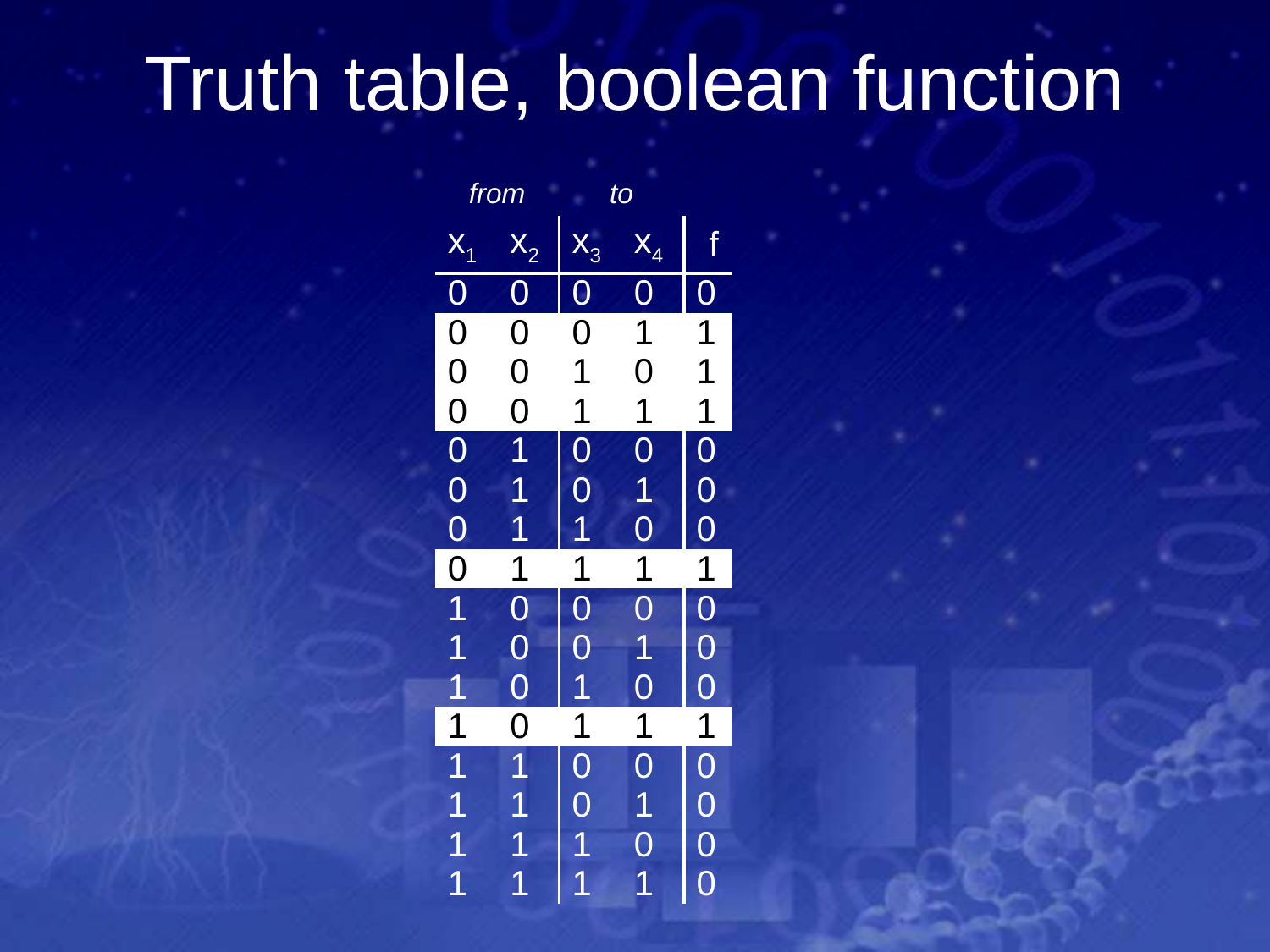

# Truth table, boolean function
| from |  | to |  |  |
| --- | --- | --- | --- | --- |
| x1 | x2 | x3 | x4 | f |
| 0 | 0 | 0 | 0 | 0 |
| 0 | 0 | 0 | 1 | 1 |
| 0 | 0 | 1 | 0 | 1 |
| 0 | 0 | 1 | 1 | 1 |
| 0 | 1 | 0 | 0 | 0 |
| 0 | 1 | 0 | 1 | 0 |
| 0 | 1 | 1 | 0 | 0 |
| 0 | 1 | 1 | 1 | 1 |
| 1 | 0 | 0 | 0 | 0 |
| 1 | 0 | 0 | 1 | 0 |
| 1 | 0 | 1 | 0 | 0 |
| 1 | 0 | 1 | 1 | 1 |
| 1 | 1 | 0 | 0 | 0 |
| 1 | 1 | 0 | 1 | 0 |
| 1 | 1 | 1 | 0 | 0 |
| 1 | 1 | 1 | 1 | 0 |